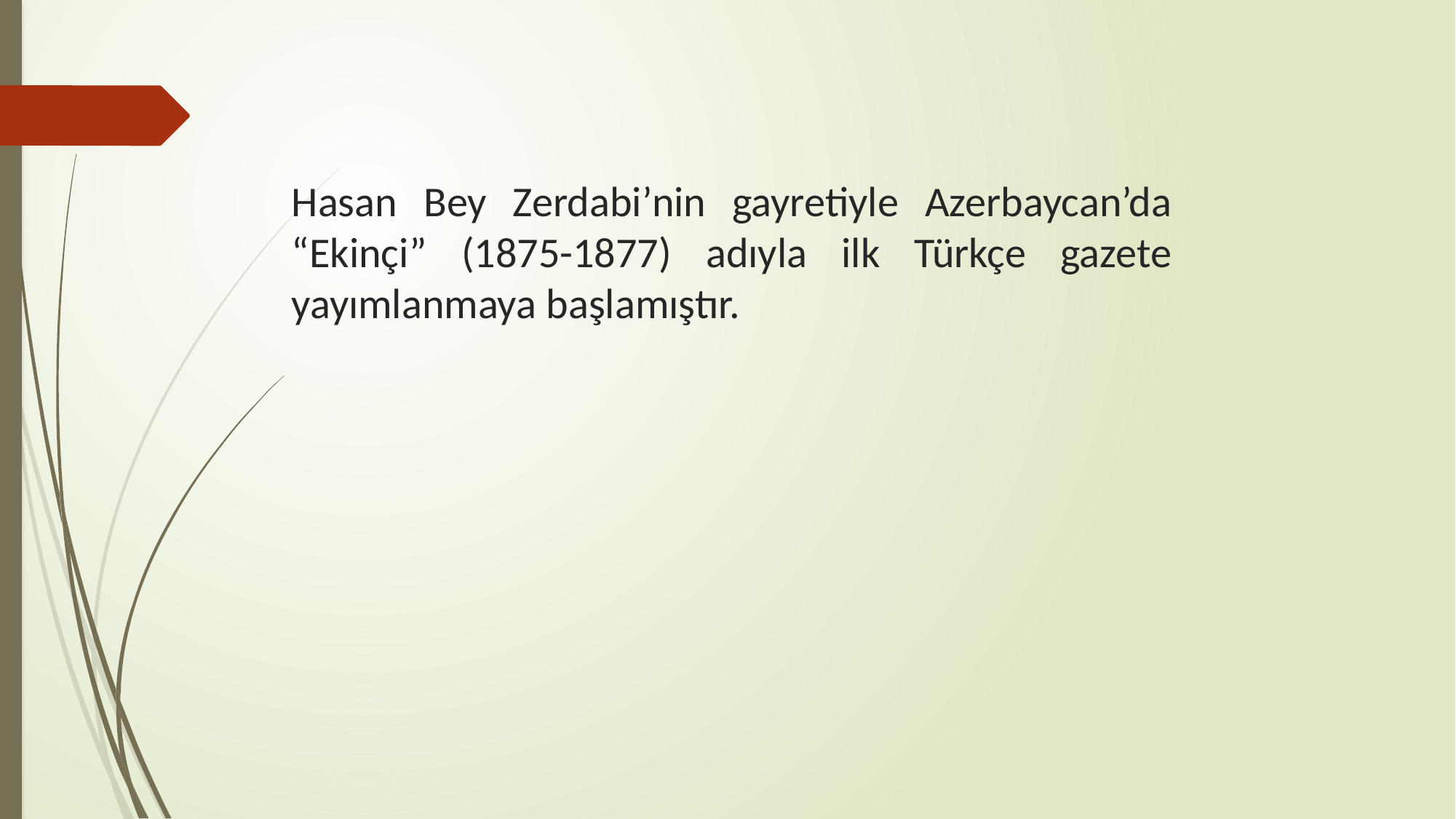

# Hasan Bey Zerdabi’nin gayretiyle Azerbaycan’da “Ekinçi” (1875-1877) adıyla ilk Türkçe gazete yayımlanmaya başlamıştır.